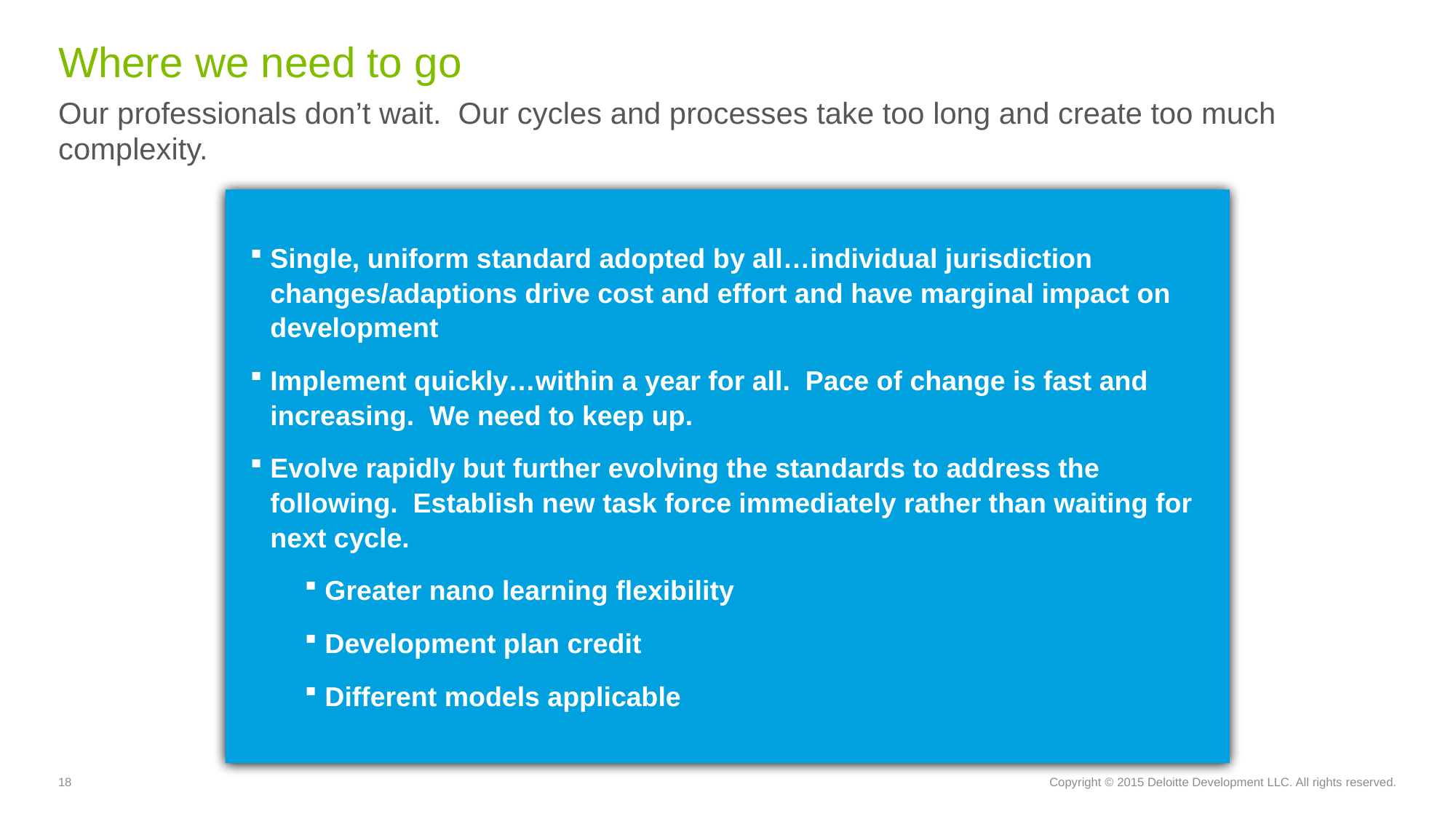

# Where we need to go
Our professionals don’t wait.  Our cycles and processes take too long and create too much complexity.

Single, uniform standard adopted by all…individual jurisdiction changes/adaptions drive cost and effort and have marginal impact on development
Implement quickly…within a year for all.  Pace of change is fast and increasing.  We need to keep up.
Evolve rapidly but further evolving the standards to address the following.  Establish new task force immediately rather than waiting for next cycle.
Greater nano learning flexibility
Development plan credit
Different models applicable